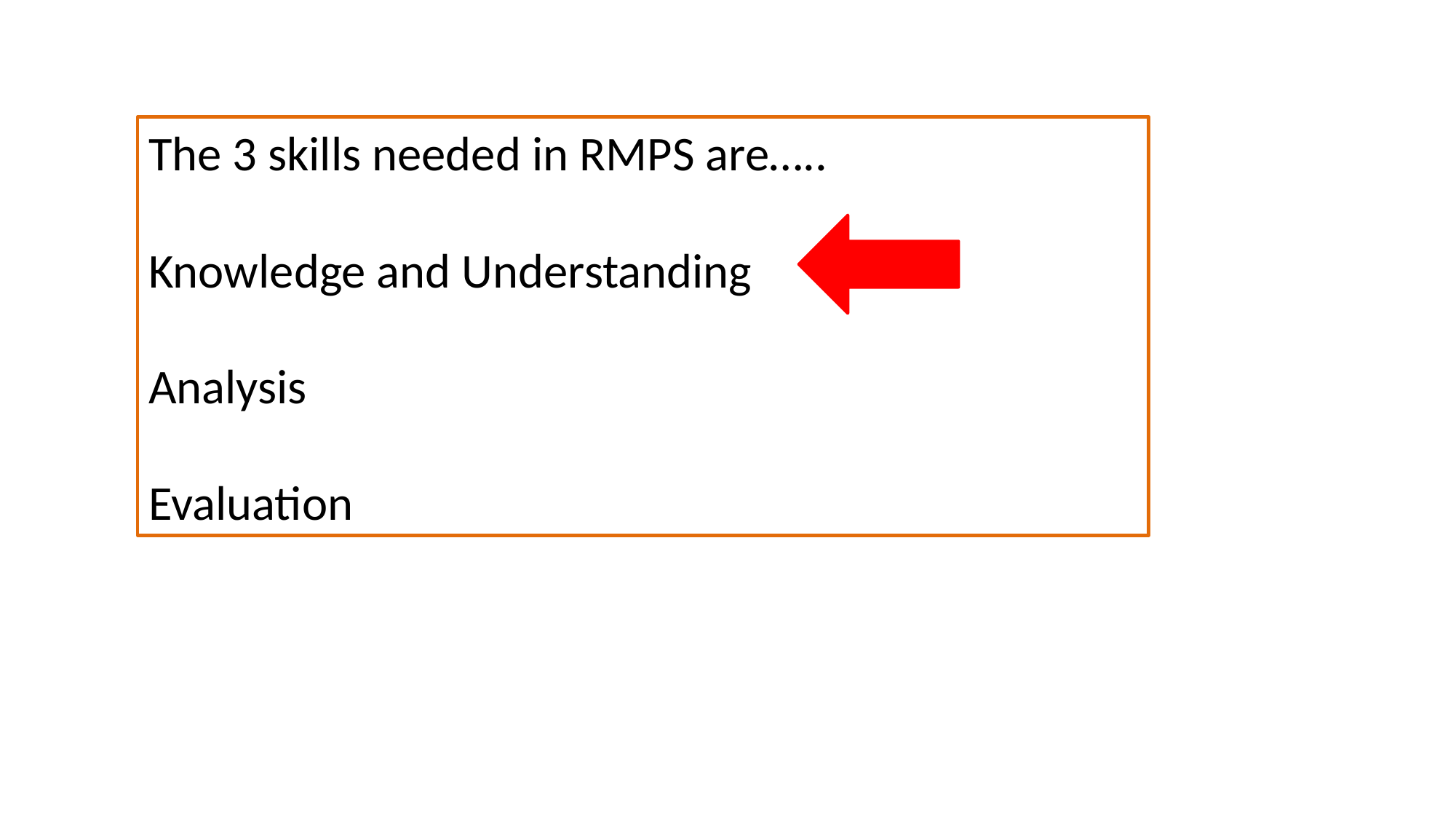

The 3 skills needed in RMPS are…..

Knowledge and Understanding

Analysis

Evaluation